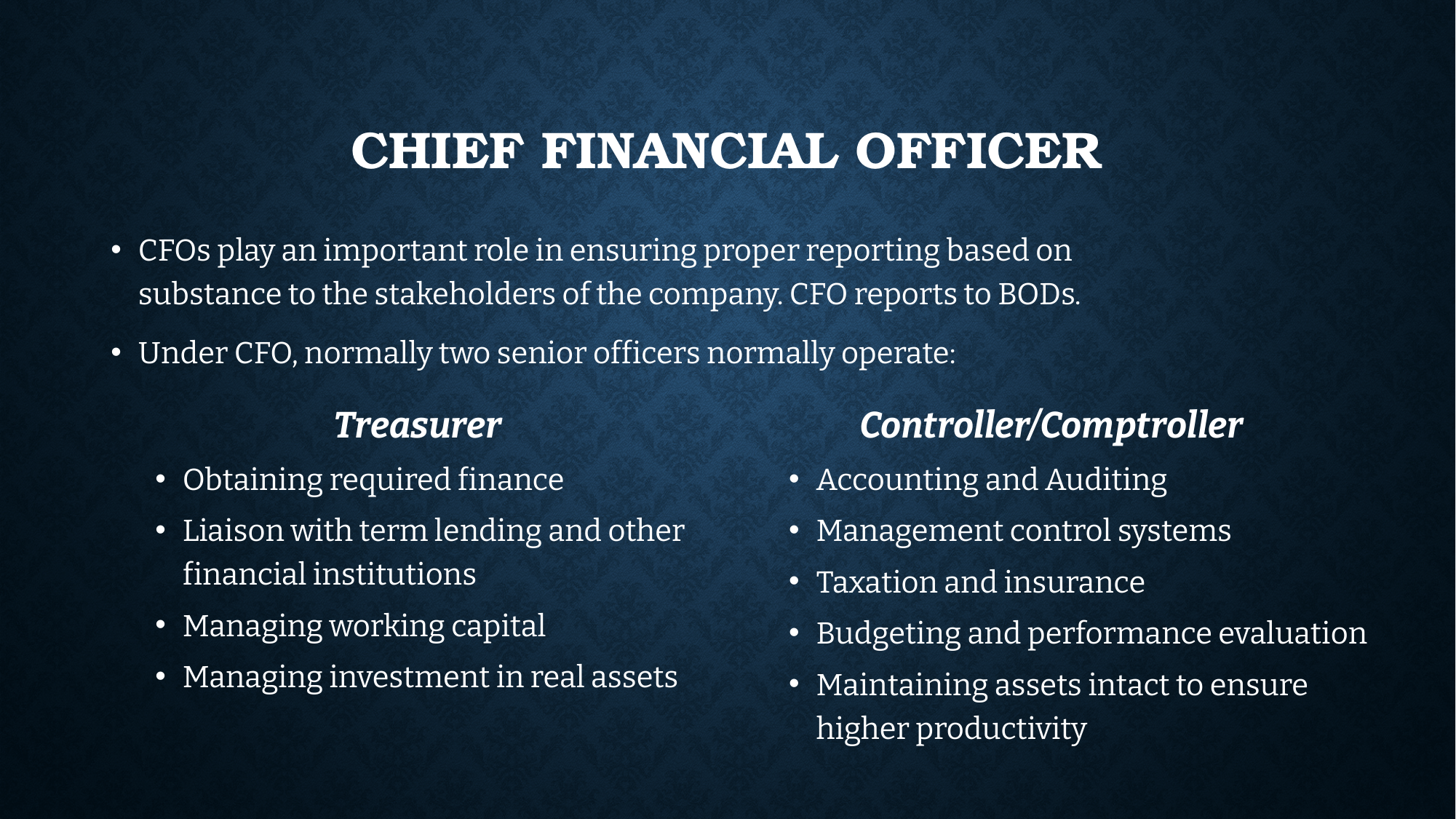

# Chief Financial Officer
CFOs play an important role in ensuring proper reporting based on substance to the stakeholders of the company. CFO reports to BODs.
Under CFO, normally two senior officers normally operate:

Treasurer
Obtaining required finance
Liaison with term lending and other financial institutions
Managing working capital
Managing investment in real assets
Controller/Comptroller
Accounting and Auditing
Management control systems
Taxation and insurance
Budgeting and performance evaluation
Maintaining assets intact to ensure higher productivity